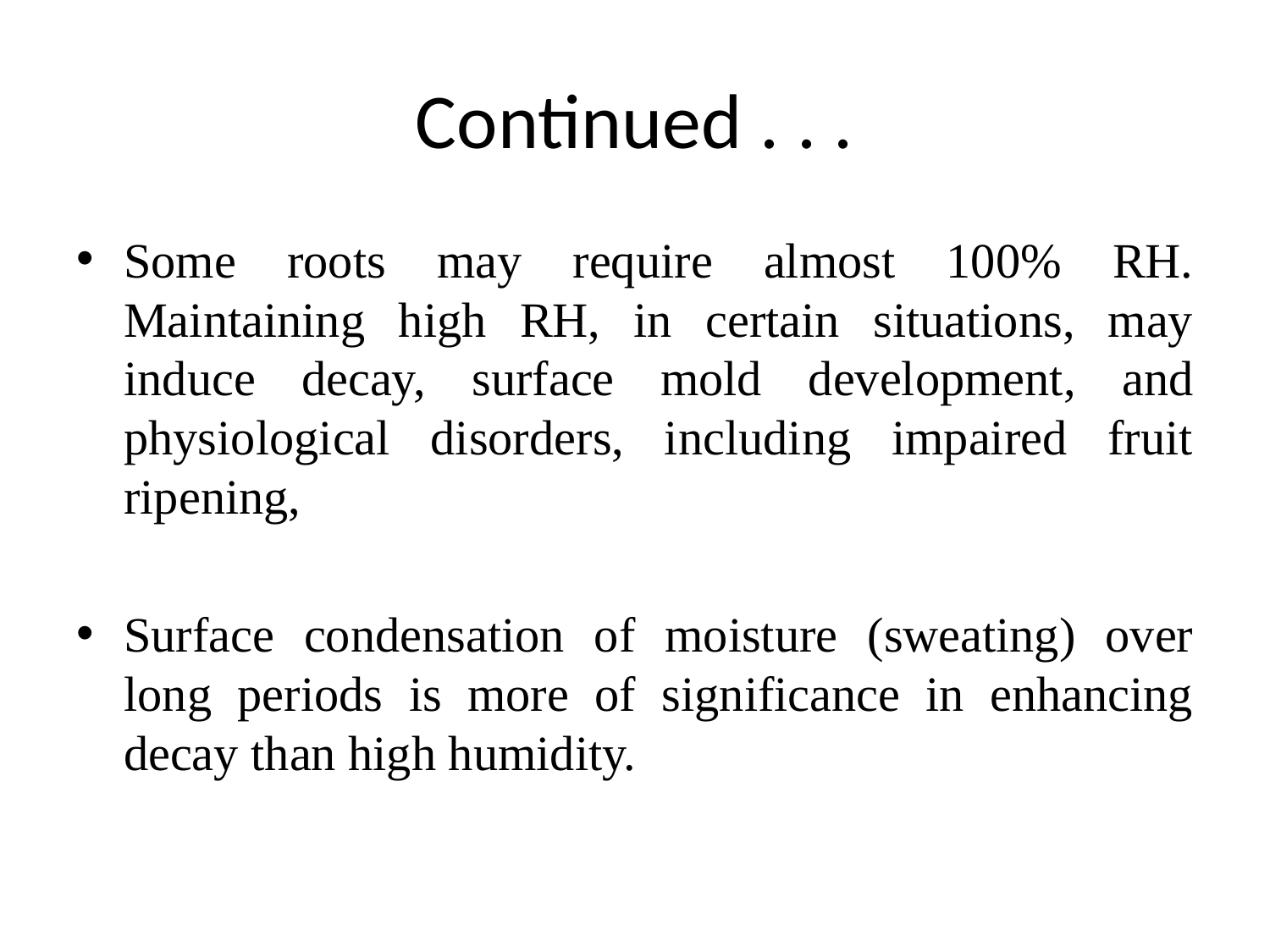

# Continued . . .
Some roots may require almost 100% RH. Maintaining high RH, in certain situations, may induce decay, surface mold development, and physiological disorders, including impaired fruit ripening,

Surface condensation of moisture (sweating) over long periods is more of significance in enhancing decay than high humidity.